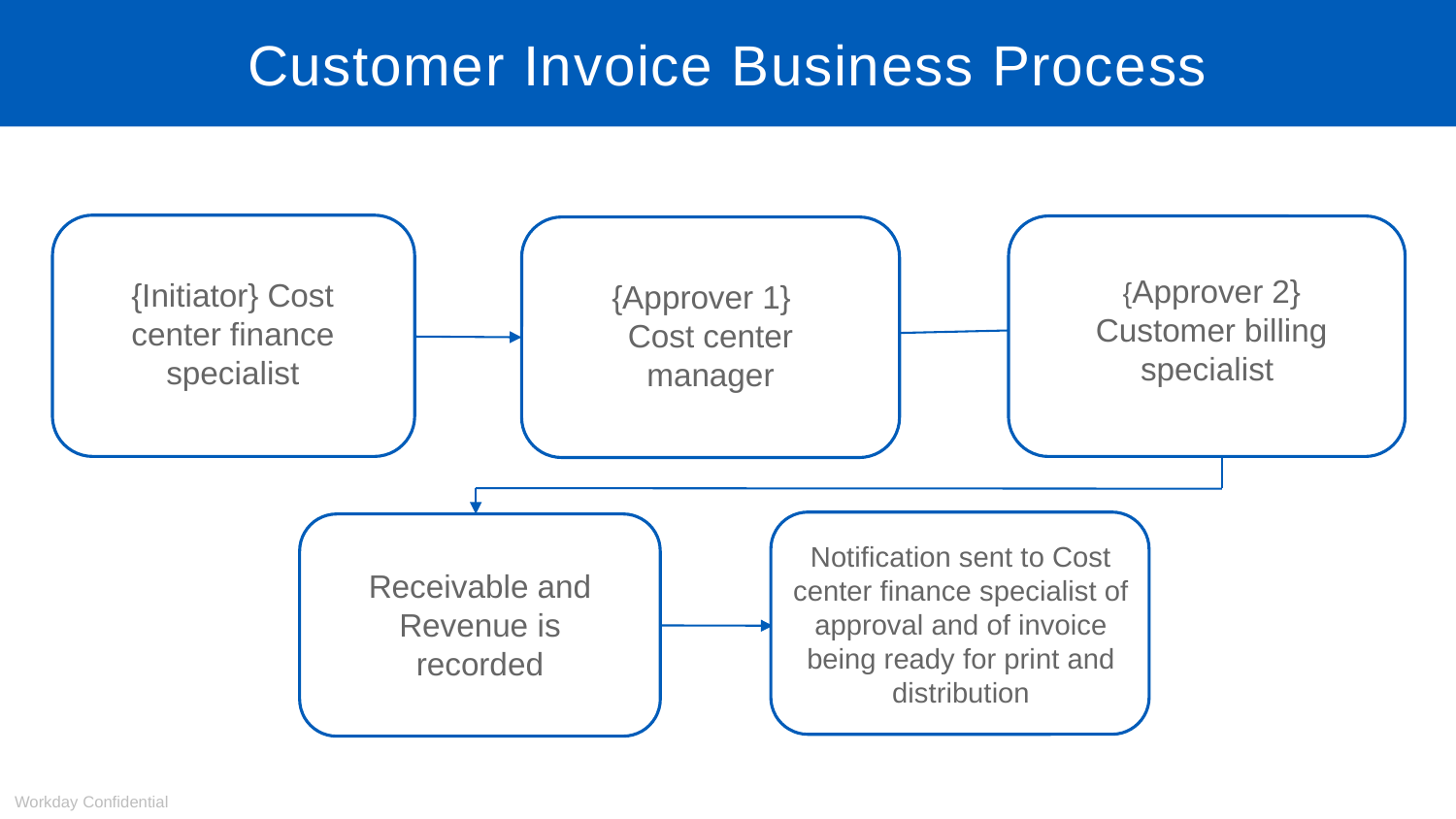

# Customer Invoice Business Process

{Approver 2} Customer billing specialist
{Initiator} Cost center finance specialist
{Approver 1}
Cost center manager

Notification sent to Cost center finance specialist of approval and of invoice being ready for print and distribution
Receivable and Revenue is recorded
Workday Confidential